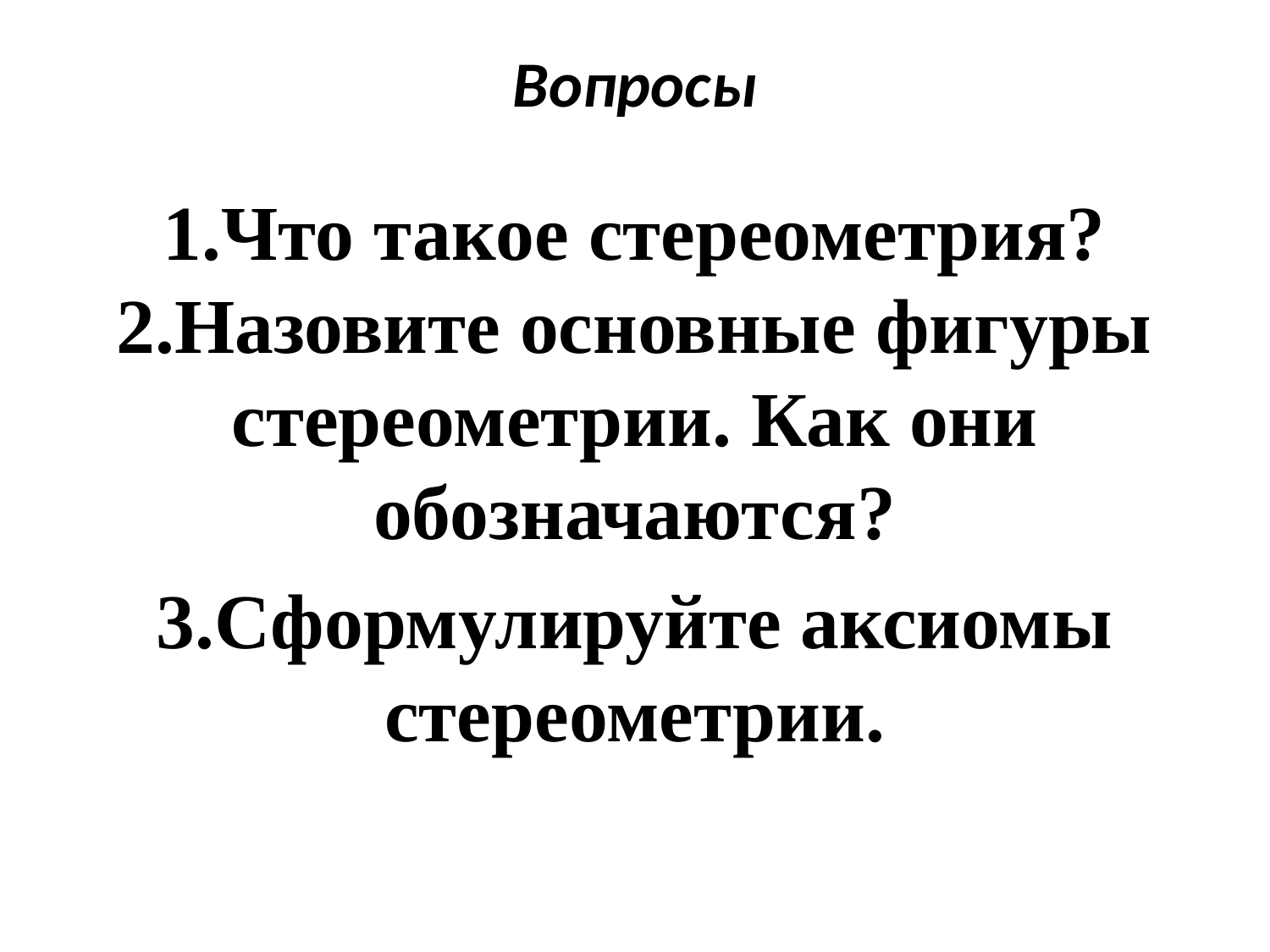

# Вопросы
1.Что такое стереометрия?
2.Назовите основные фигуры стереометрии. Как они обозначаются?
3.Сформулируйте аксиомы стереометрии.